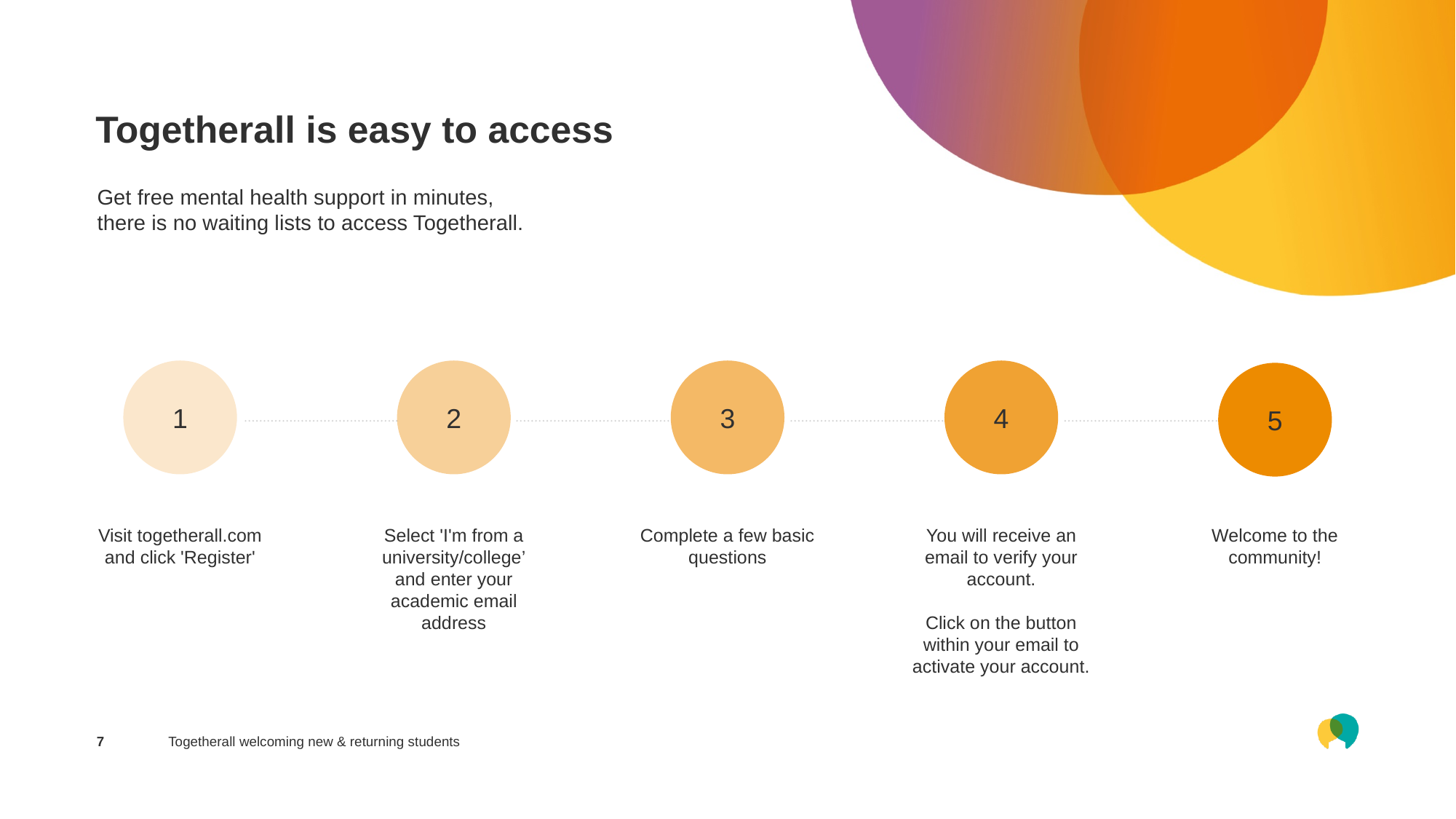

# Togetherall is easy to access
Get free mental health support in minutes,
there is no waiting lists to access Togetherall.
1
2
3
4
5
Visit togetherall.com and click 'Register'
Select 'I'm from a university/college’
and enter your academic email address
Complete a few basic questions
You will receive an email to verify your account.

Click on the button within your email to activate your account.
Welcome to the community!
7
Togetherall welcoming new & returning students